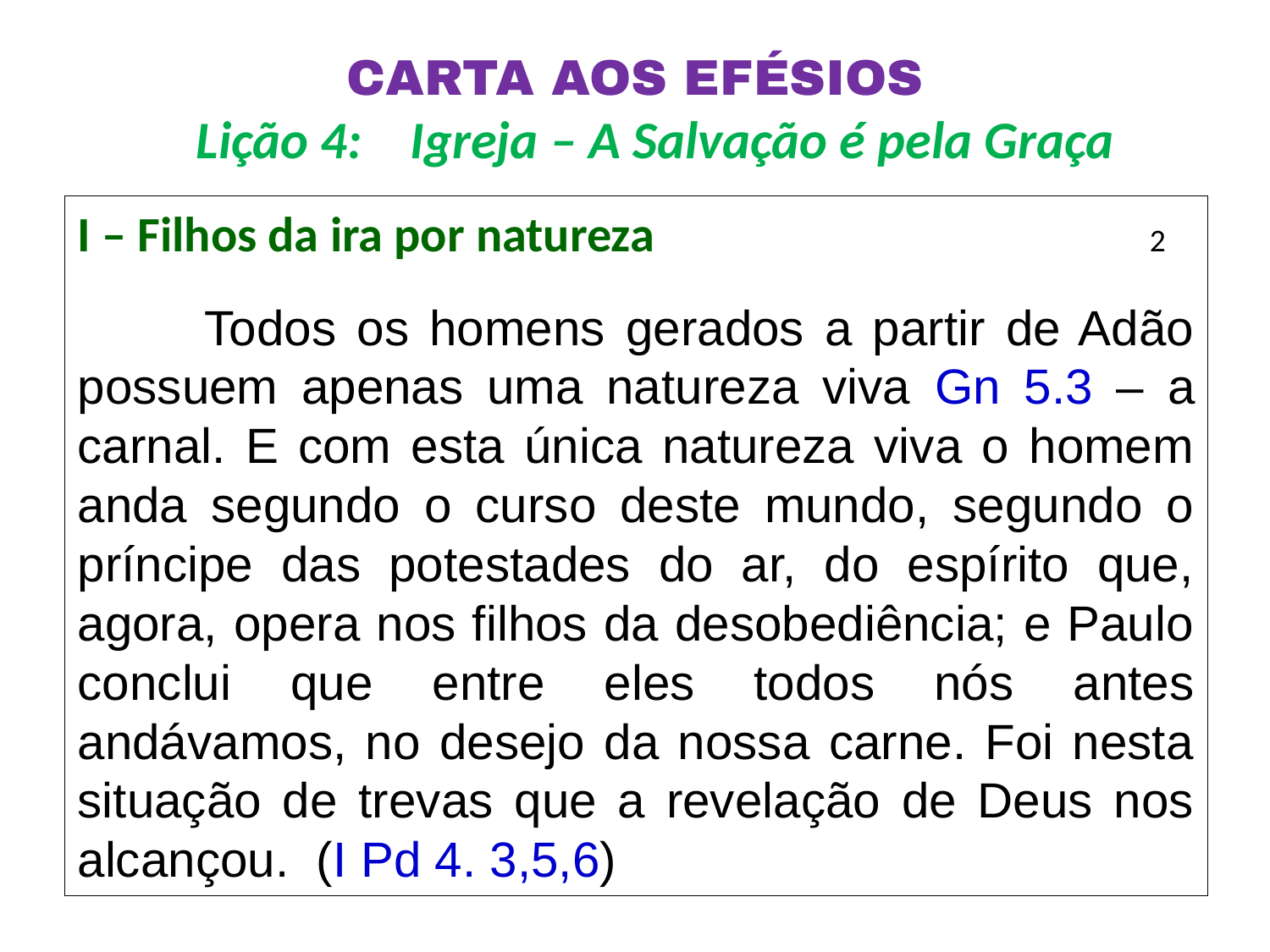

# CARTA AOS EFÉSIOS Lição 4:    Igreja – A Salvação é pela Graça
I – Filhos da ira por natureza				     2

	Todos os homens gerados a partir de Adão possuem apenas uma natureza viva Gn 5.3 – a carnal. E com esta única natureza viva o homem anda segundo o curso deste mundo, segundo o príncipe das potestades do ar, do espírito que, agora, opera nos filhos da desobediência; e Paulo conclui que entre eles todos nós antes andávamos, no desejo da nossa carne. Foi nesta situação de trevas que a revelação de Deus nos alcançou.  (I Pd 4. 3,5,6)